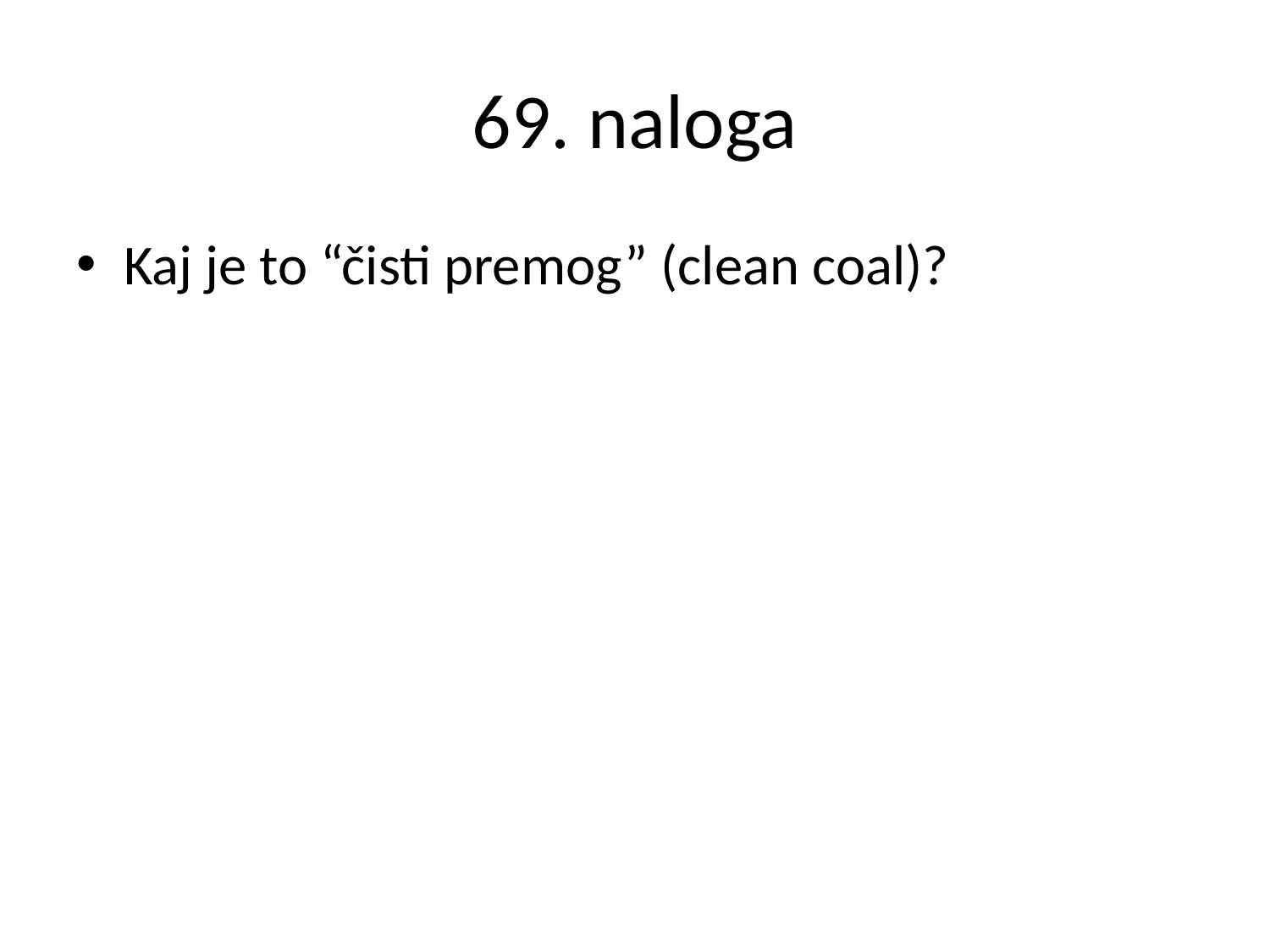

# 69. naloga
Kaj je to “čisti premog” (clean coal)?